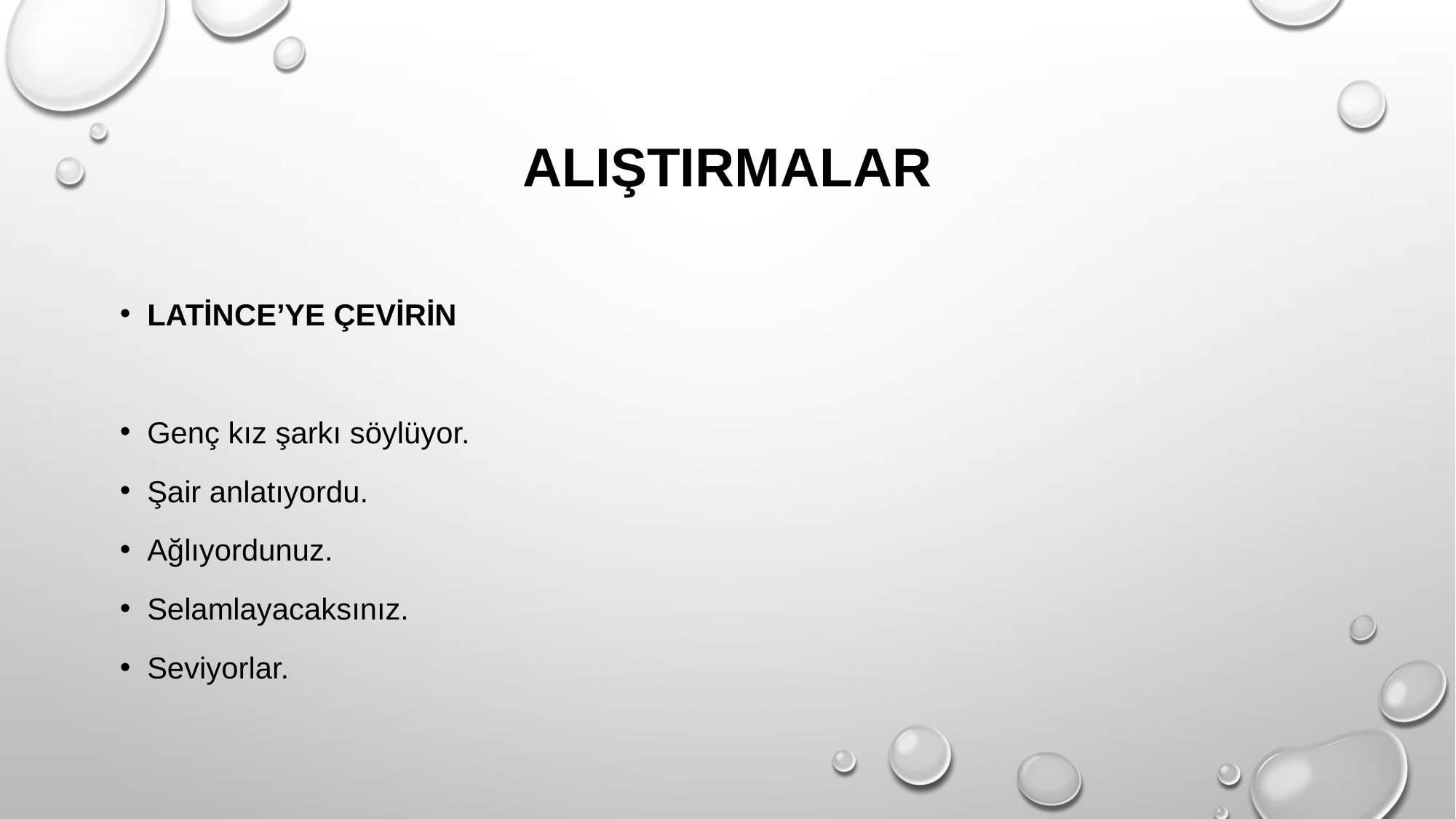

# ALIŞTIRMALAR
Latince’ye Çevirin

Genç kız şarkı söylüyor.
Şair anlatıyordu.
Ağlıyordunuz.
Selamlayacaksınız.
Seviyorlar.